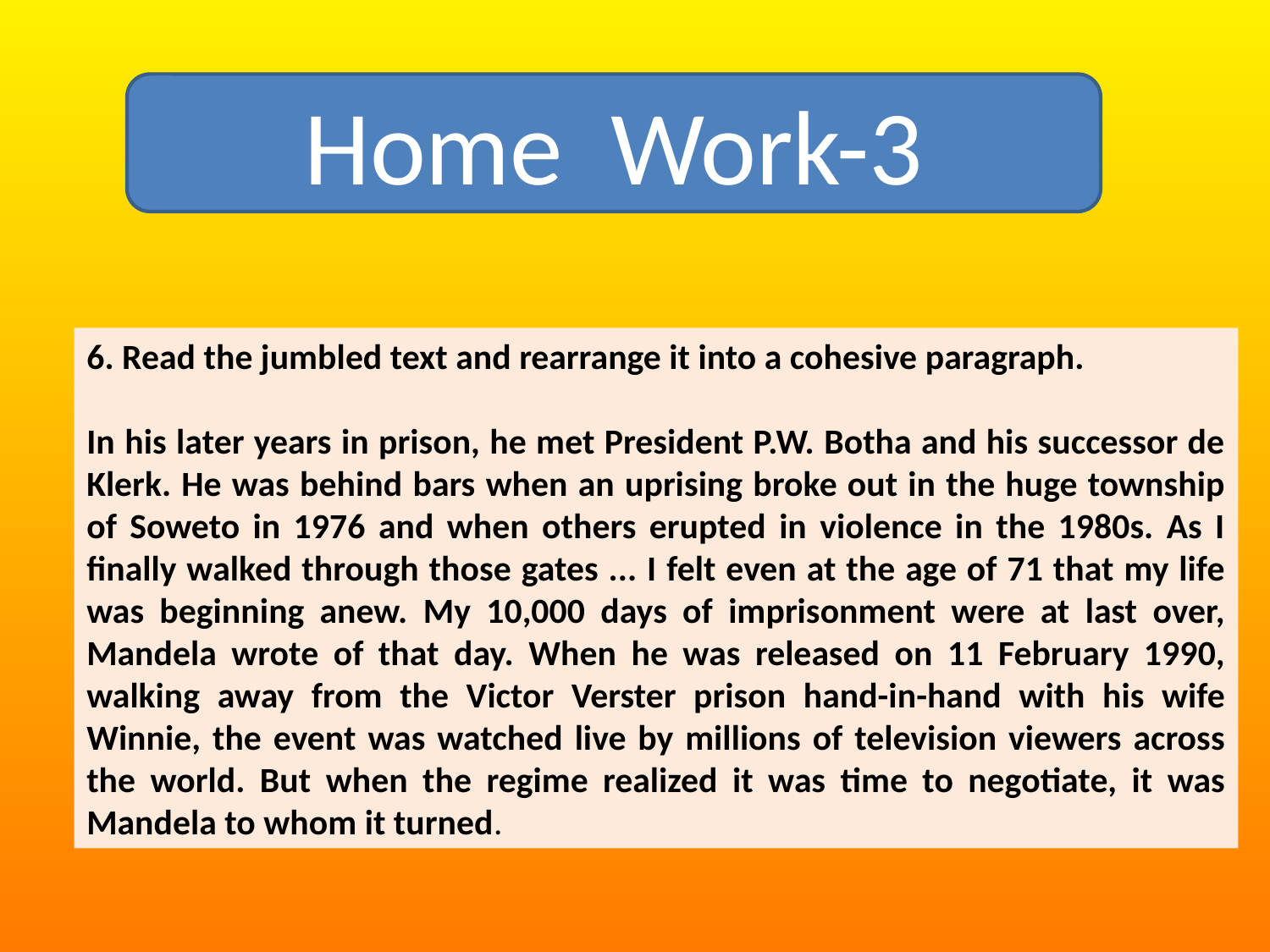

Home  Work-3
6. Read the jumbled text and rearrange it into a cohesive paragraph.

In his later years in prison, he met President P.W. Botha and his successor de Klerk. He was behind bars when an uprising broke out in the huge township of Soweto in 1976 and when others erupted in violence in the 1980s. As I finally walked through those gates ... I felt even at the age of 71 that my life was beginning anew. My 10,000 days of imprisonment were at last over, Mandela wrote of that day. When he was released on 11 February 1990, walking away from the Victor Verster prison hand-in-hand with his wife Winnie, the event was watched live by millions of television viewers across the world. But when the regime realized it was time to negotiate, it was Mandela to whom it turned.